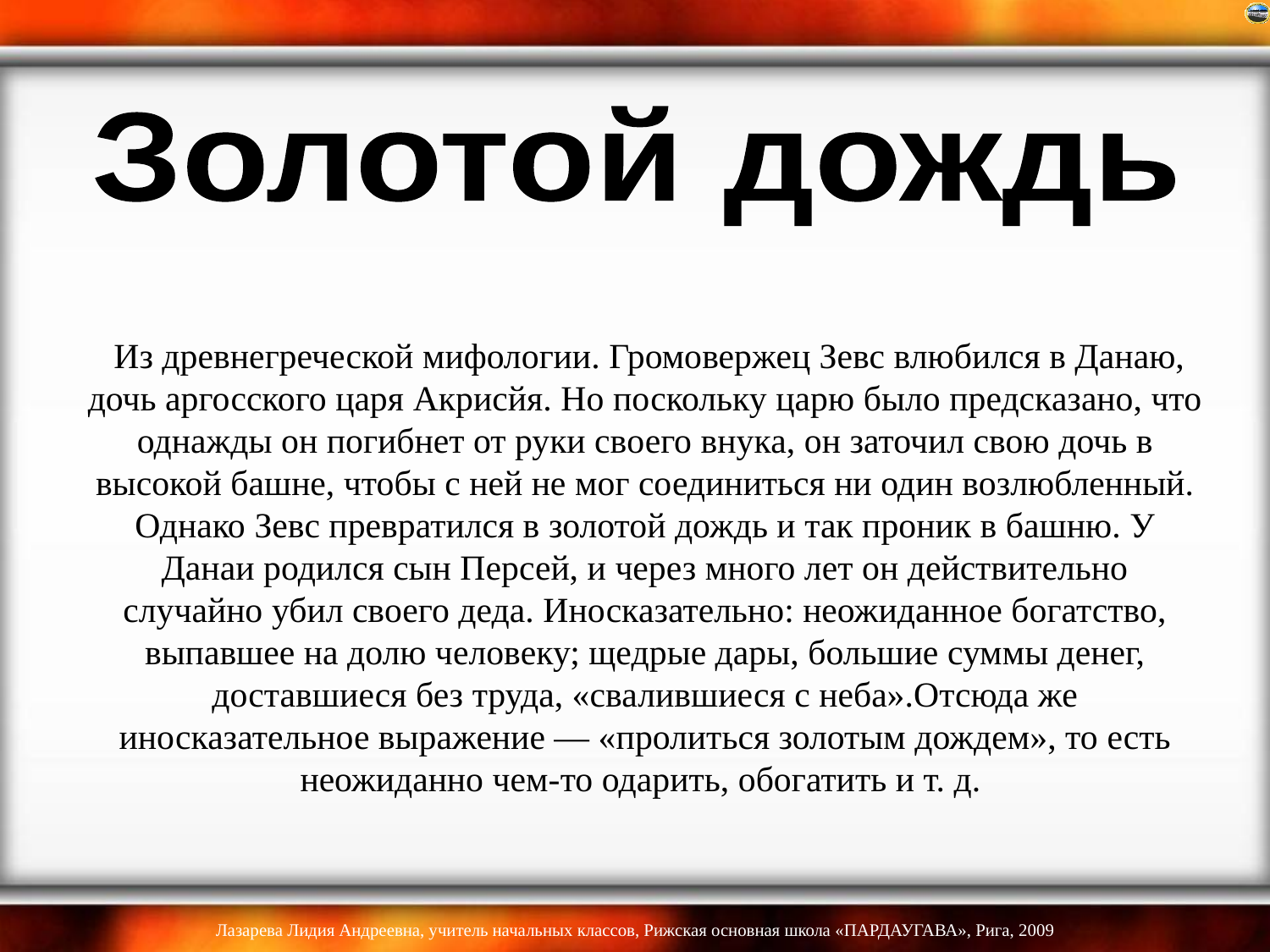

Золотой дождь
# Из древнегреческой мифологии. Громовержец Зевс влюбился в Данаю, дочь аргосского царя Акрисйя. Но поскольку царю было предсказано, что однажды он погибнет от руки своего внука, он заточил свою дочь в высокой башне, чтобы с ней не мог соединиться ни один возлюбленный. Однако Зевс превратился в золотой дождь и так проник в башню. У Данаи родился сын Персей, и через много лет он действительно случайно убил своего деда. Иносказательно: неожиданное богатство, выпавшее на долю человеку; щедрые дары, большие суммы денег, доставшиеся без труда, «свалившиеся с неба».Отсюда же иносказательное выражение — «пролиться золотым дождем», то есть неожиданно чем-то одарить, обогатить и т. д.